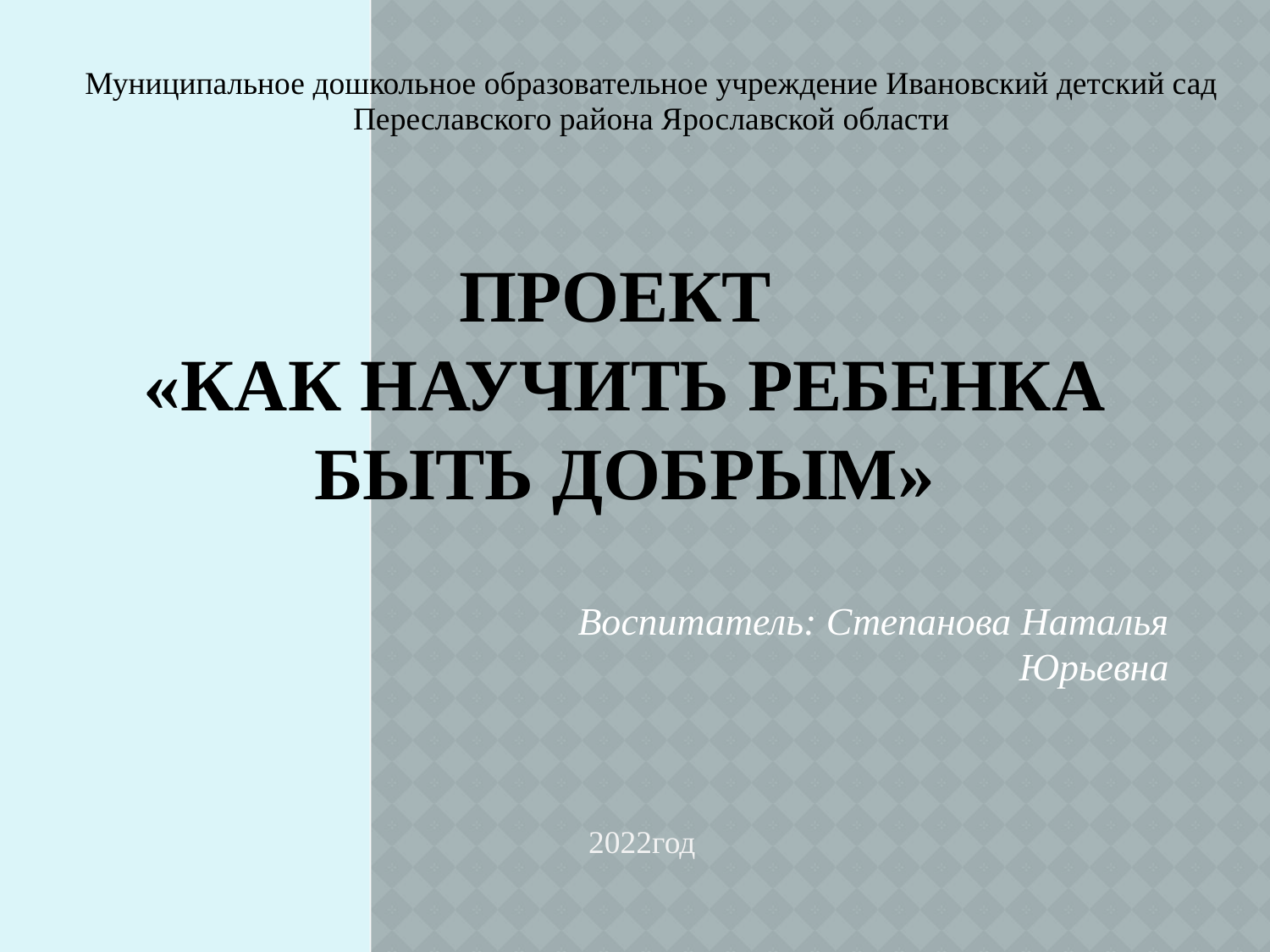

| Муниципальное дошкольное образовательное учреждение Ивановский детский сад Переславского района Ярославской области |
| --- |
# Проект «Как научить ребенка быть добрым»
Воспитатель: Степанова Наталья Юрьевна
2022год